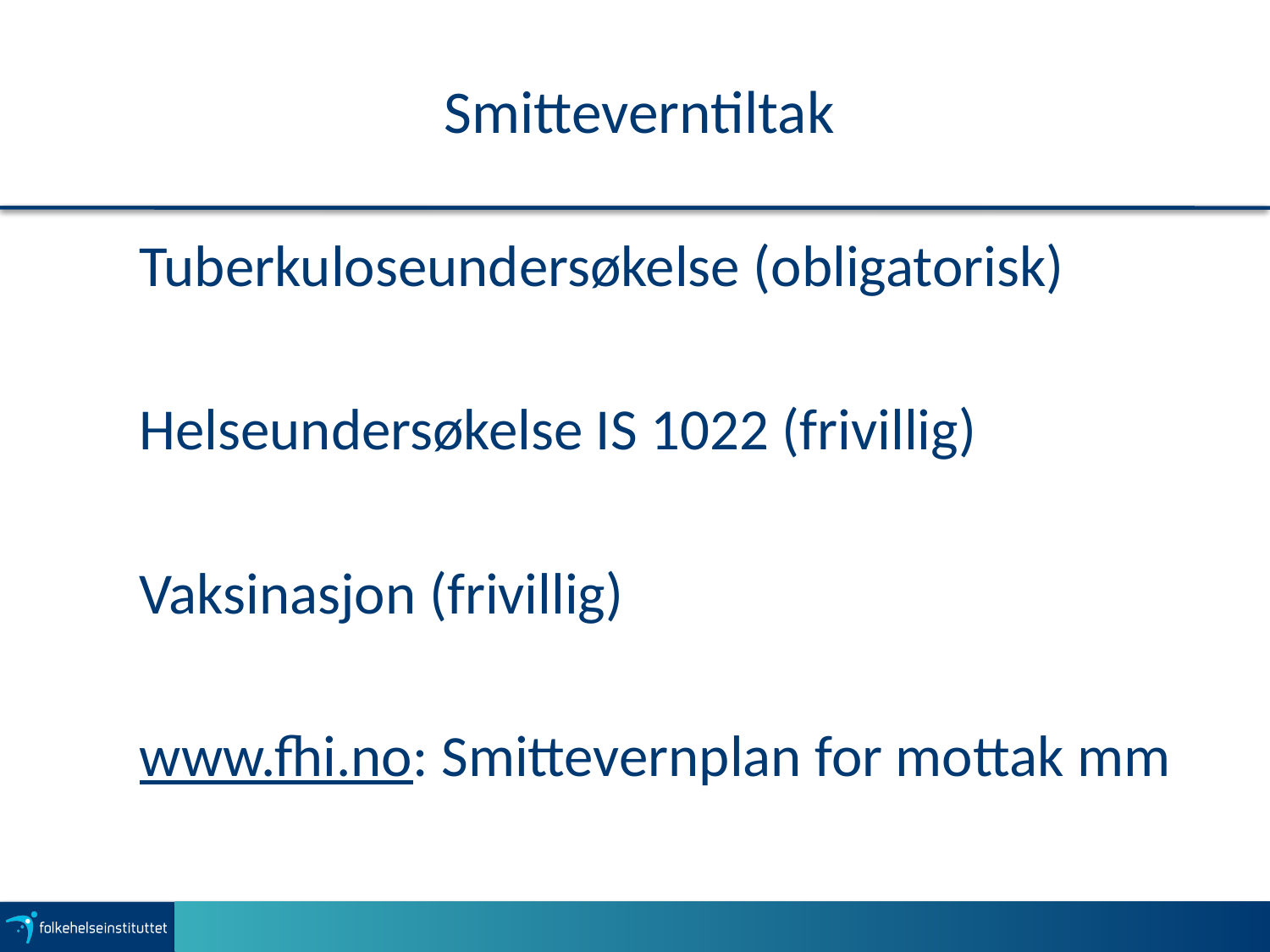

# Smitteverntiltak
Tuberkuloseundersøkelse (obligatorisk)

Helseundersøkelse IS 1022 (frivillig)

Vaksinasjon (frivillig)

www.fhi.no: Smittevernplan for mottak mm